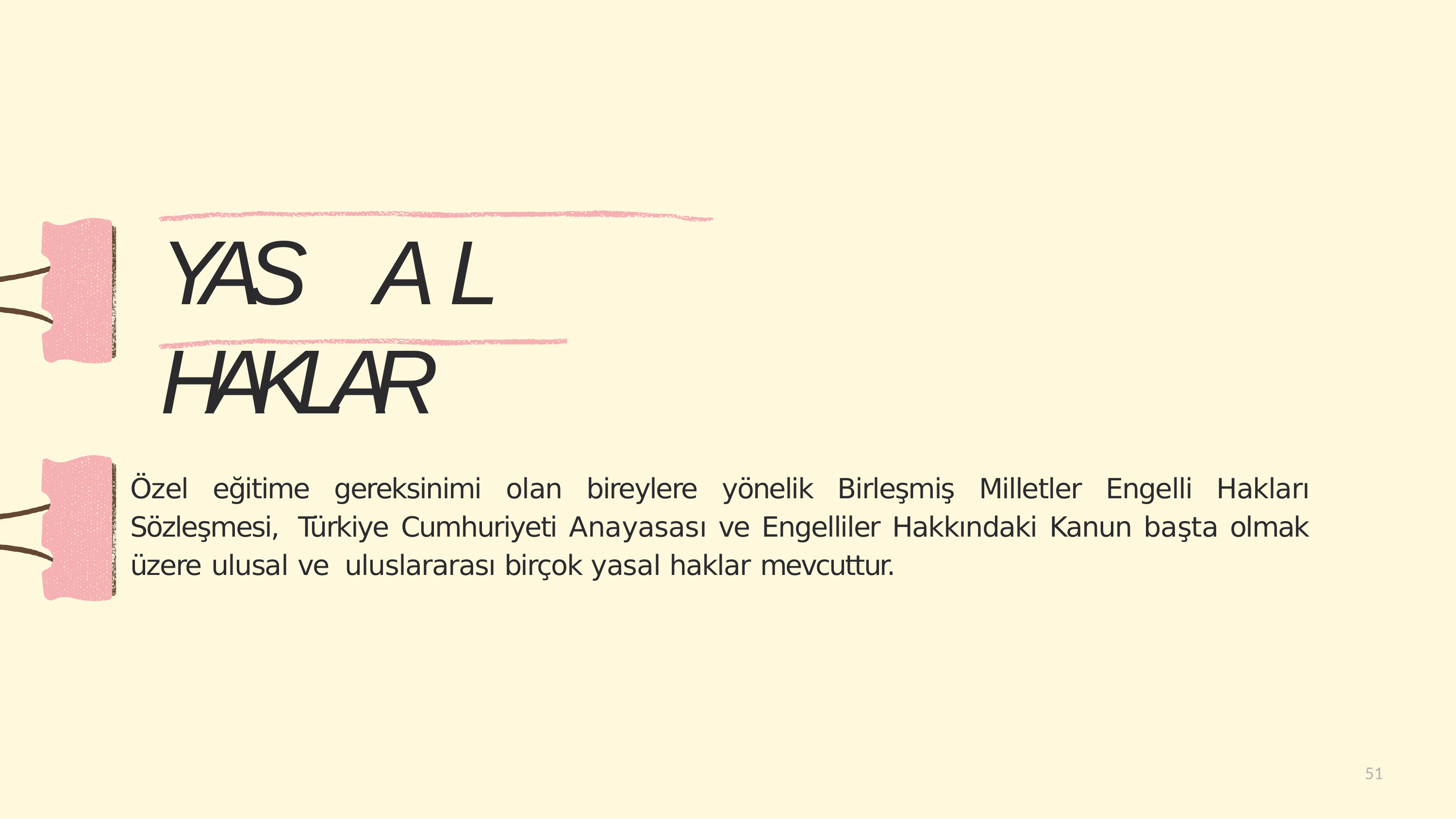

YAS        A   L    HAKLAR

Özel eğitime gereksinimi olan bireylere yönelik Birleşmiş Milletler Engelli Hakları Sözleşmesi,  Türkiye Cumhuriyeti Anayasası ve Engelliler Hakkındaki Kanun başta olmak üzere ulusal ve  uluslararası birçok yasal haklar mevcuttur.
51